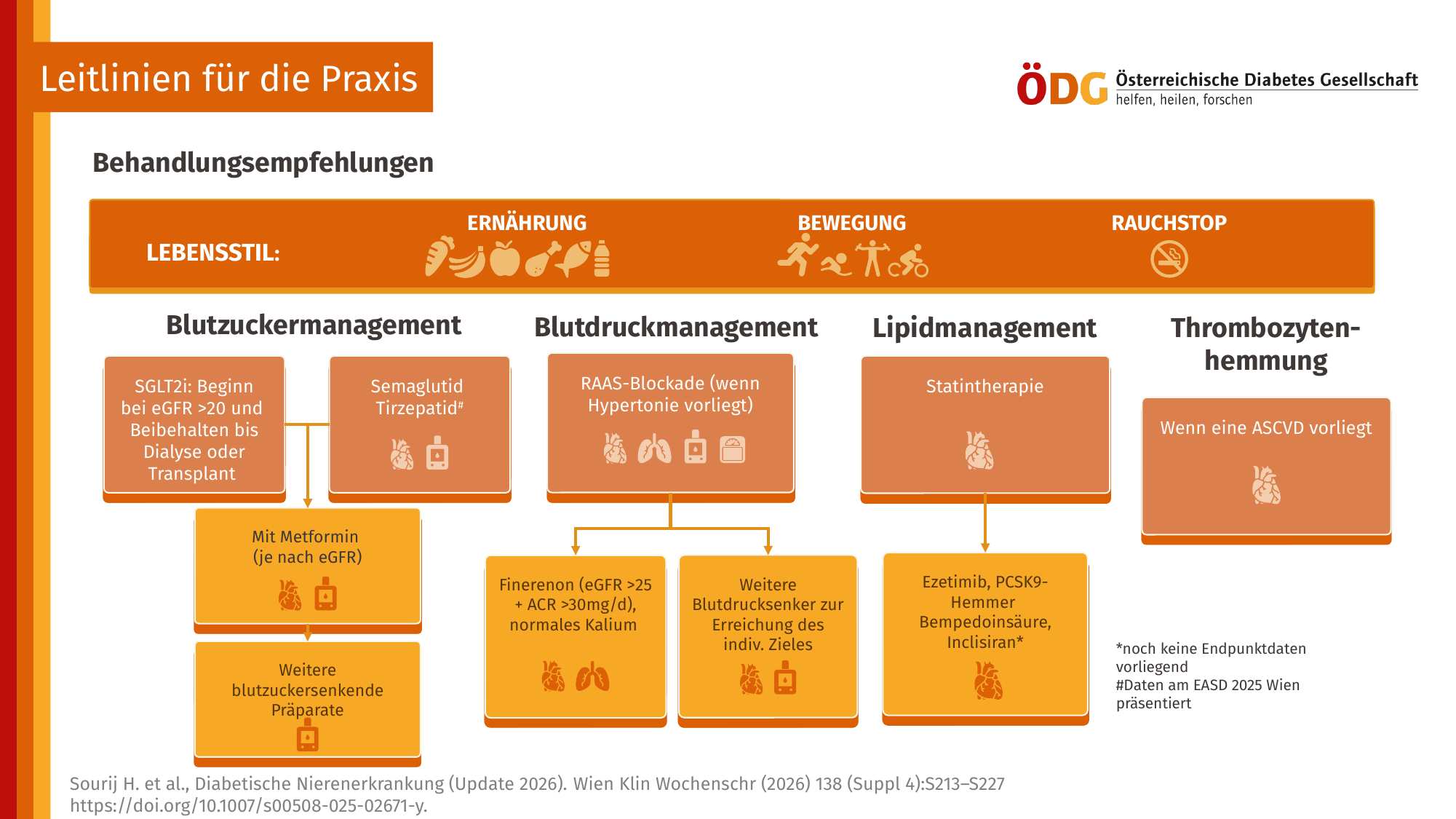

Behandlungsempfehlungen

ERNÄHRUNG
BEWEGUNG
RAUCHSTOP
LEBENSSTIL:

Blutzuckermanagement
Blutdruckmanagement
Lipidmanagement
Thrombozyten-
hemmung
RAAS-Blockade (wenn Hypertonie vorliegt)
SGLT2i: Beginn
bei eGFR >20 und
Beibehalten bis Dialyse oder Transplant
Semaglutid
Tirzepatid#
Statintherapie
Wenn eine ASCVD vorliegt

Mit Metformin
(je nach eGFR)
Ezetimib, PCSK9-Hemmer  Bempedoinsäure, Inclisiran*
Weitere Blutdrucksenker zur Erreichung des indiv. Zieles
Finerenon (eGFR >25 + ACR >30mg/d),
normales Kalium

*noch keine Endpunktdaten vorliegend
#Daten am EASD 2025 Wien präsentiert
Weitere blutzuckersenkende Präparate

Sourij H. et al., Diabetische Nierenerkrankung (Update 2026). Wien Klin Wochenschr (2026) 138 (Suppl 4):S213–S227
https://doi.org/10.1007/s00508-025-02671-y.